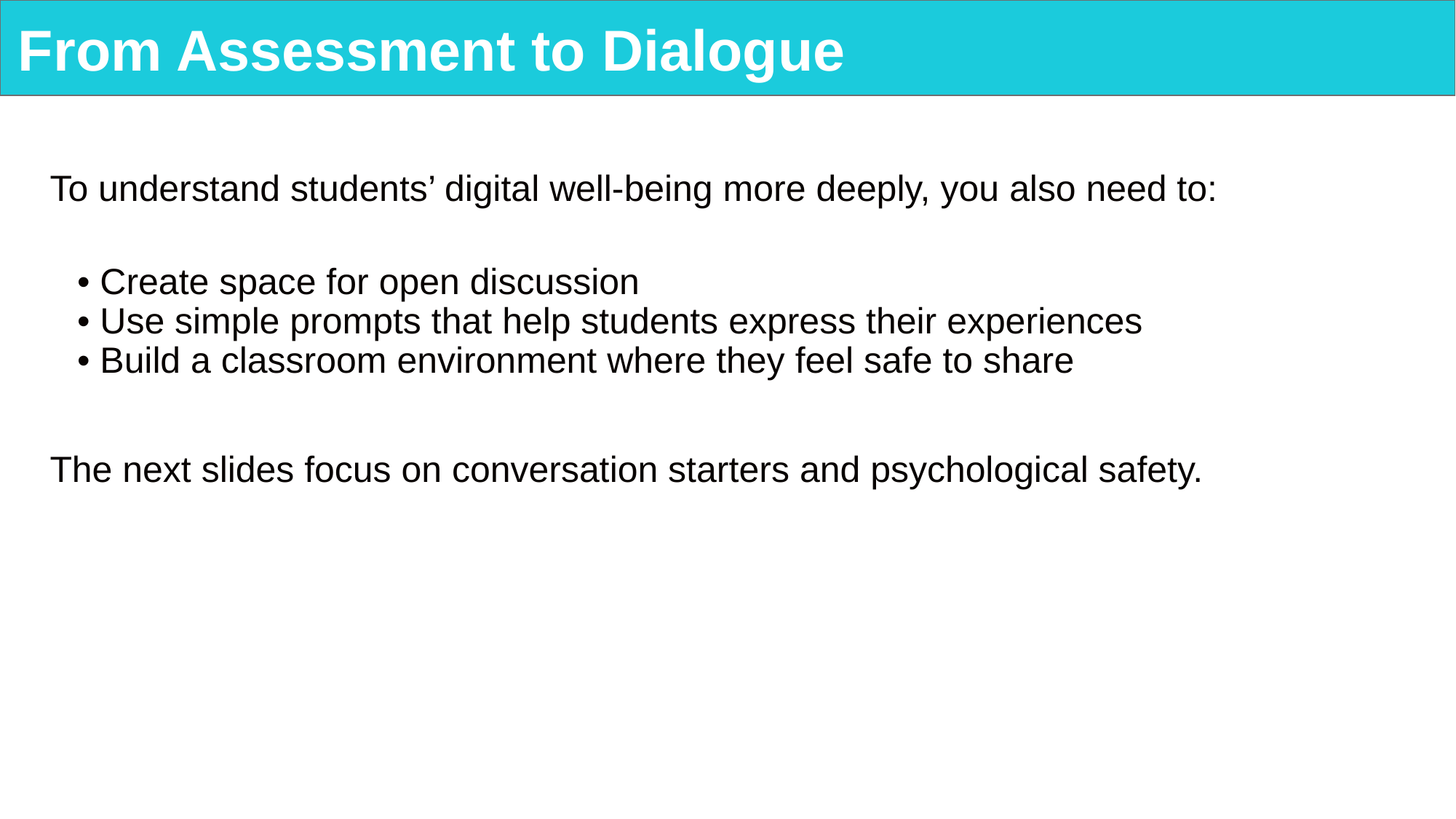

# From Assessment to Dialogue

To understand students’ digital well-being more deeply, you also need to:
• Create space for open discussion
• Use simple prompts that help students express their experiences
• Build a classroom environment where they feel safe to share

The next slides focus on conversation starters and psychological safety.